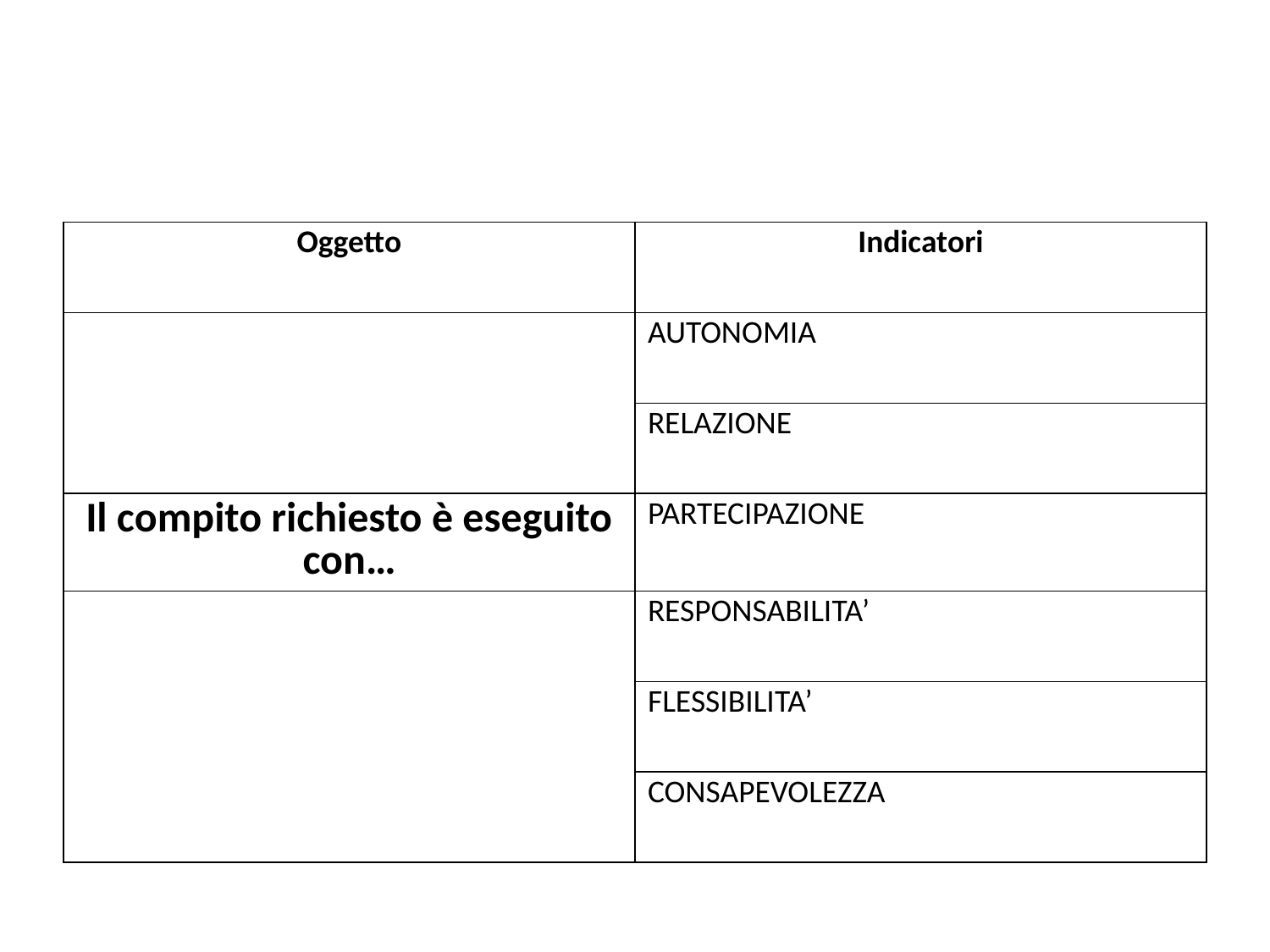

#
| Oggetto | Indicatori |
| --- | --- |
|  | AUTONOMIA |
|  | RELAZIONE |
| Il compito richiesto è eseguito con… | PARTECIPAZIONE |
|  | RESPONSABILITA’ |
|  | FLESSIBILITA’ |
|  | CONSAPEVOLEZZA |